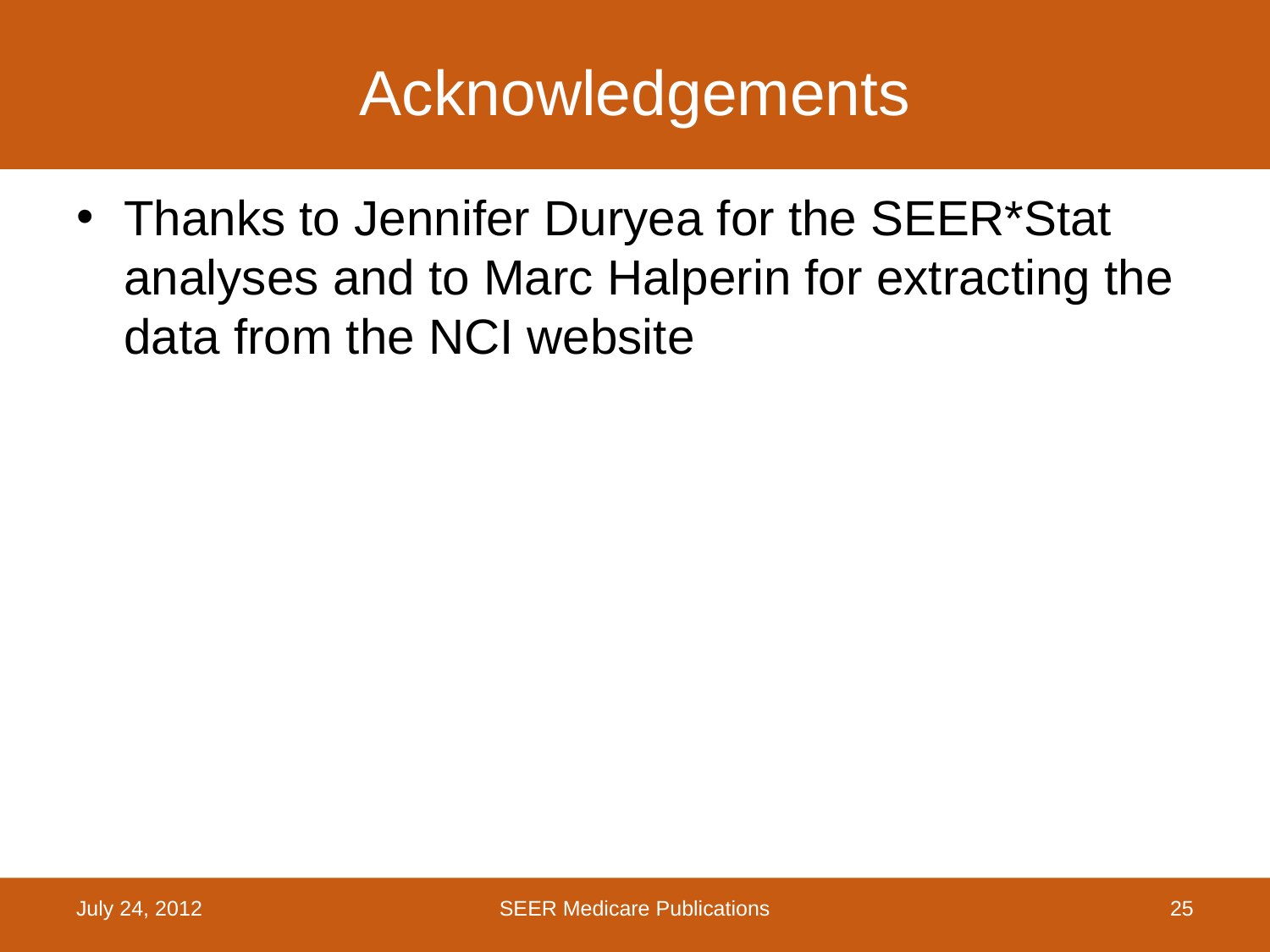

# Acknowledgements
Thanks to Jennifer Duryea for the SEER*Stat analyses and to Marc Halperin for extracting the data from the NCI website
July 24, 2012
SEER Medicare Publications
25